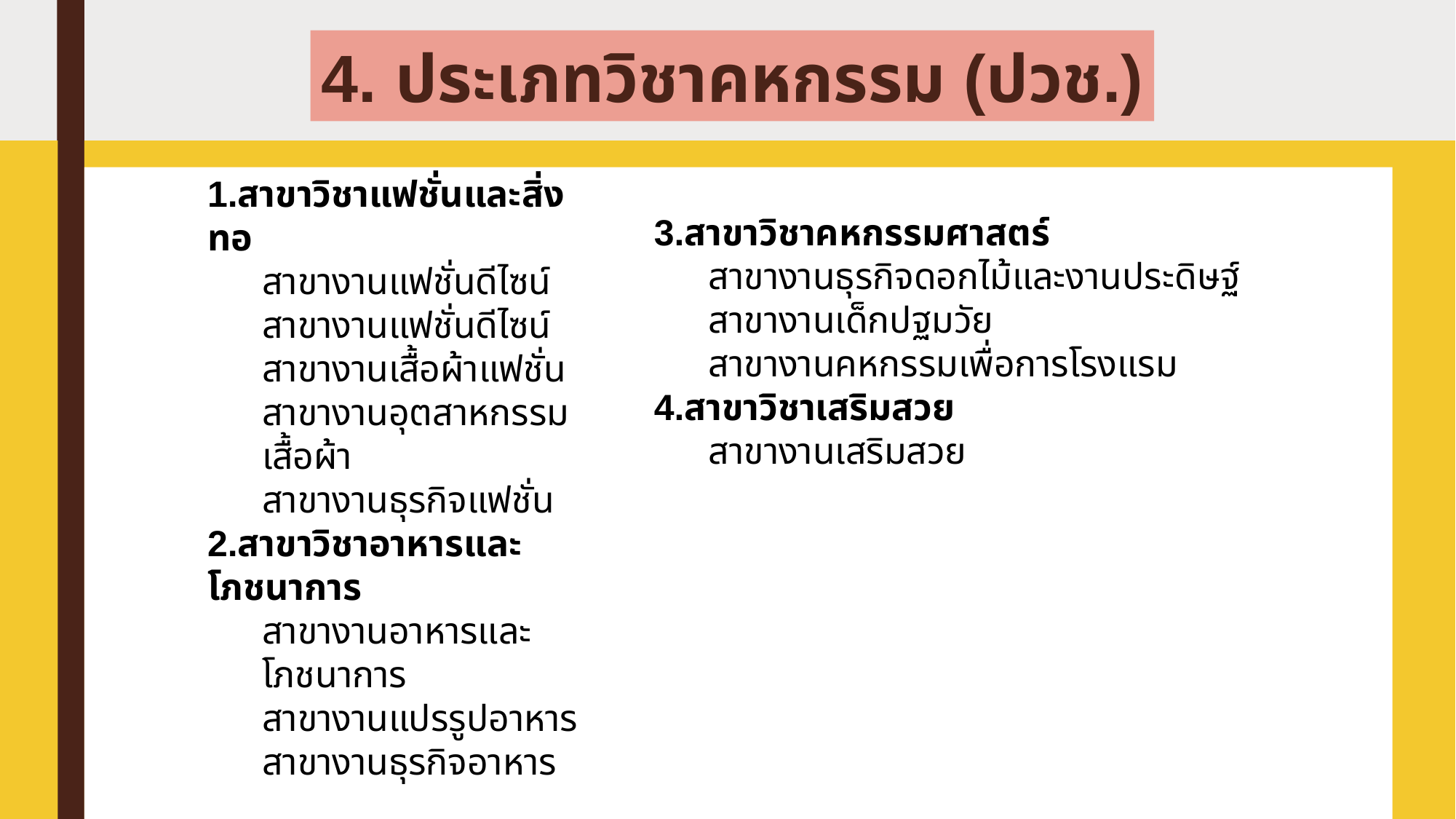

4. ประเภทวิชาคหกรรม (ปวช.)

1.สาขาวิชาแฟชั่นและสิ่งทอ
สาขางานแฟชั่นดีไซน์
สาขางานแฟชั่นดีไซน์
สาขางานเสื้อผ้าแฟชั่น
สาขางานอุตสาหกรรมเสื้อผ้า
สาขางานธุรกิจแฟชั่น
2.สาขาวิชาอาหารและโภชนาการ
สาขางานอาหารและโภชนาการ
สาขางานแปรรูปอาหาร
สาขางานธุรกิจอาหาร

3.สาขาวิชาคหกรรมศาสตร์
สาขางานธุรกิจดอกไม้และงานประดิษฐ์
สาขางานเด็กปฐมวัย
สาขางานคหกรรมเพื่อการโรงแรม
4.สาขาวิชาเสริมสวย
สาขางานเสริมสวย